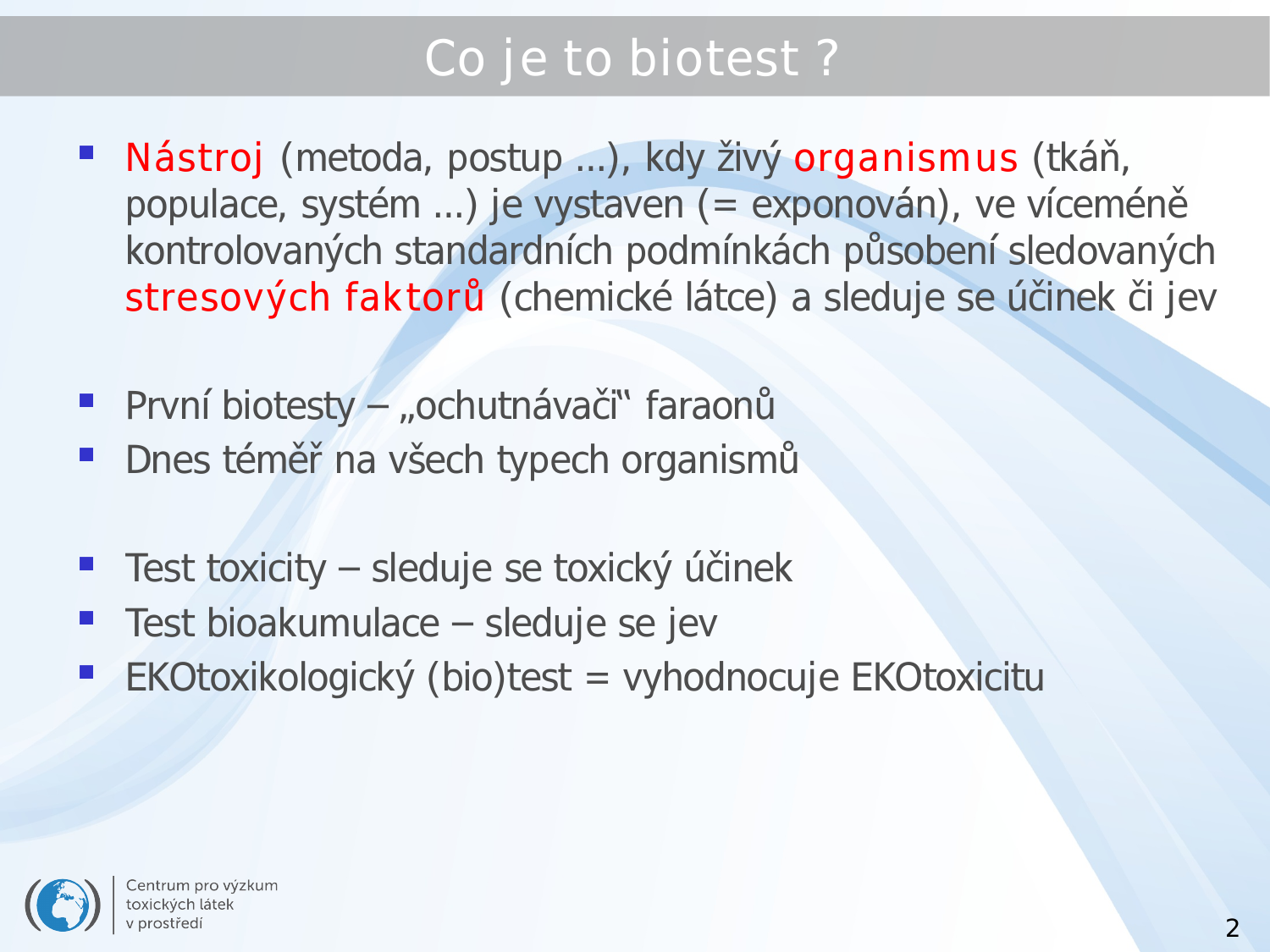

# Co je to biotest ?
Nástroj (metoda, postup …), kdy živý organismus (tkáň, populace, systém …) je vystaven (= exponován), ve víceméně kontrolovaných standardních podmínkách působení sledovaných stresových faktorů (chemické látce) a sleduje se účinek či jev

První biotesty – „ochutnávači“ faraonů
Dnes téměř na všech typech organismů

Test toxicity – sleduje se toxický účinek
Test bioakumulace – sleduje se jev
EKOtoxikologický (bio)test = vyhodnocuje EKOtoxicitu

2